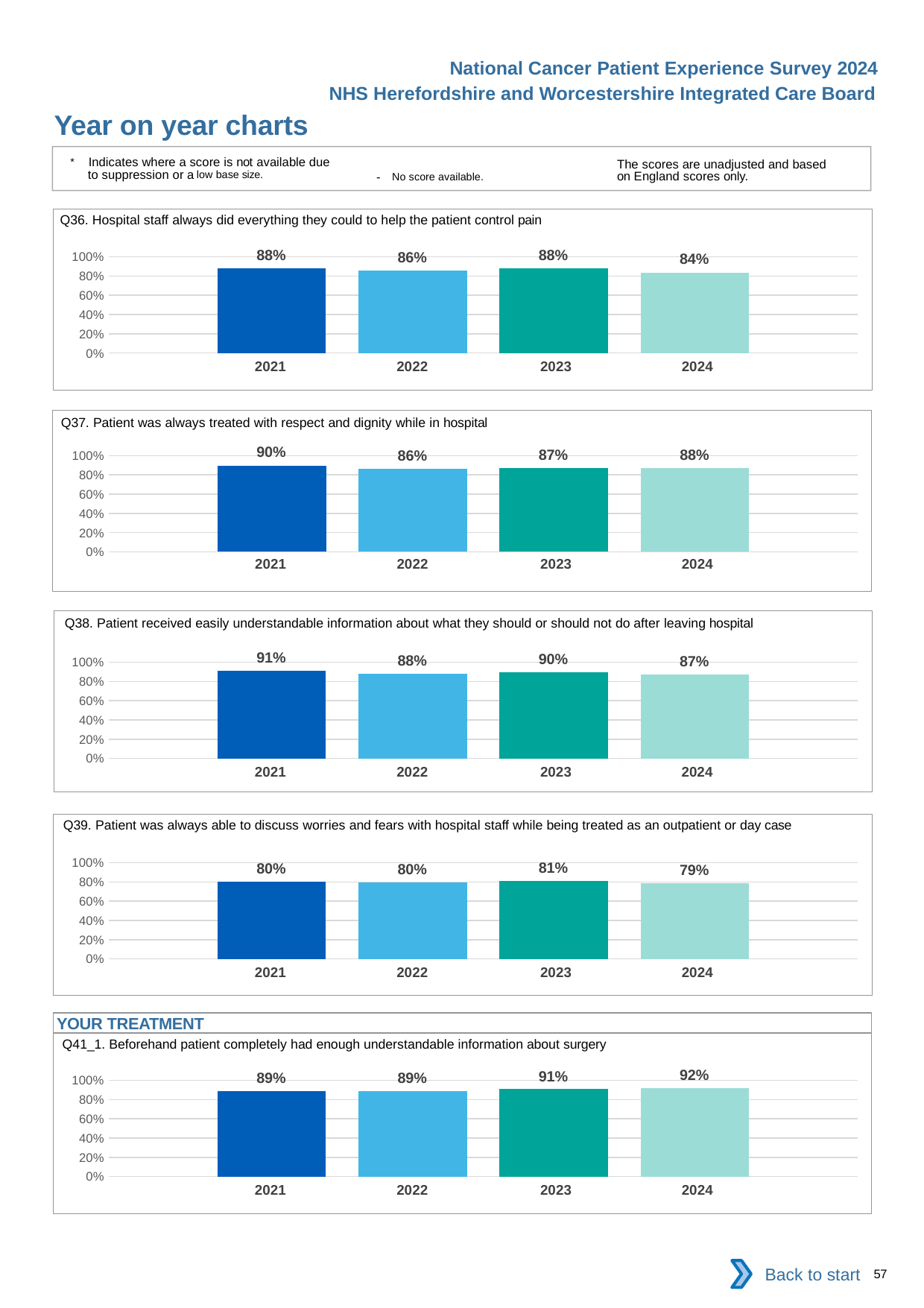

National Cancer Patient Experience Survey 2024
NHS Herefordshire and Worcestershire Integrated Care Board
Year on year charts

*  Indicates where a score is not available due to suppression or a low base size.
The scores are unadjusted and based on England scores only.
- No score available.
Q36. Hospital staff always did everything they could to help the patient control pain

### Chart

| Category | 2021 | 2022 | 2023 | 2024 |
|---|---|---|---|---|
| Category 1 | 0.8786517 | 0.8589109 | 0.8800857 | 0.8372549 |
| 2021 | 2022 | 2023 | 2024 |
| --- | --- | --- | --- |
Q37. Patient was always treated with respect and dignity while in hospital

### Chart

| Category | 2021 | 2022 | 2023 | 2024 |
|---|---|---|---|---|
| Category 1 | 0.8982387 | 0.8640167 | 0.87061 | 0.8754266 |
| 2021 | 2022 | 2023 | 2024 |
| --- | --- | --- | --- |
Q38. Patient received easily understandable information about what they should or should not do after leaving hospital

### Chart

| Category | 2021 | 2022 | 2023 | 2024 |
|---|---|---|---|---|
| Category 1 | 0.9127789 | 0.8789809 | 0.898855 | 0.8730435 |
| 2021 | 2022 | 2023 | 2024 |
| --- | --- | --- | --- |
Q39. Patient was always able to discuss worries and fears with hospital staff while being treated as an outpatient or day case

### Chart

| Category | 2021 | 2022 | 2023 | 2024 |
|---|---|---|---|---|
| Category 1 | 0.8047445 | 0.7957814 | 0.8141321 | 0.7852495 |
| 2021 | 2022 | 2023 | 2024 |
| --- | --- | --- | --- |
YOUR TREATMENT
Q41_1. Beforehand patient completely had enough understandable information about surgery

### Chart

| Category | 2021 | 2022 | 2023 | 2024 |
|---|---|---|---|---|
| Category 1 | 0.8878924 | 0.8903437 | 0.9078212 | 0.9157895 |
| 2021 | 2022 | 2023 | 2024 |
| --- | --- | --- | --- |
Back to start

57